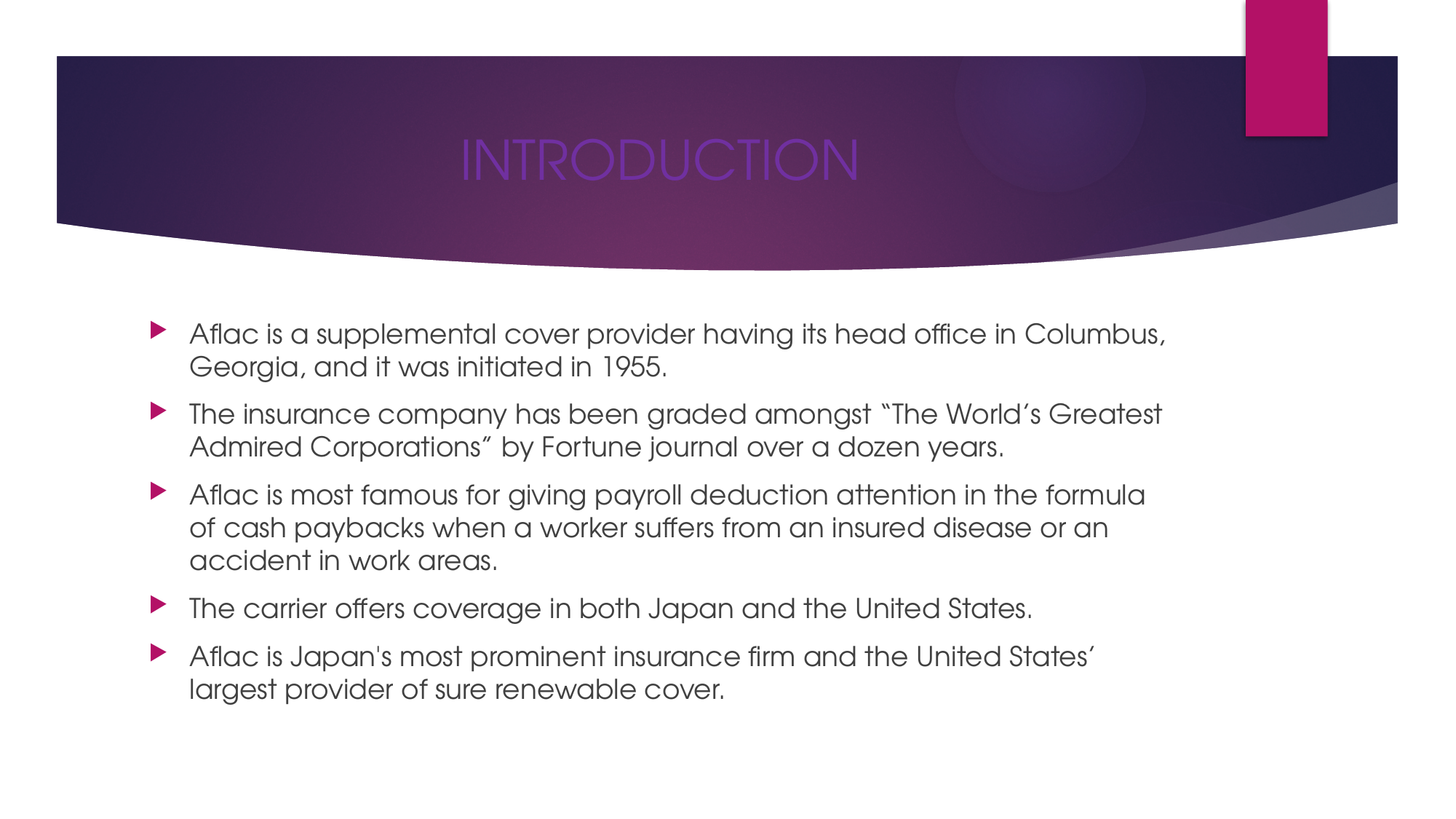

# INTRODUCTION
Aflac is a supplemental cover provider having its head office in Columbus, Georgia, and it was initiated in 1955.
The insurance company has been graded amongst “The World’s Greatest Admired Corporations” by Fortune journal over a dozen years.
Aflac is most famous for giving payroll deduction attention in the formula of cash paybacks when a worker suffers from an insured disease or an accident in work areas.
The carrier offers coverage in both Japan and the United States.
Aflac is Japan's most prominent insurance firm and the United States’ largest provider of sure renewable cover.